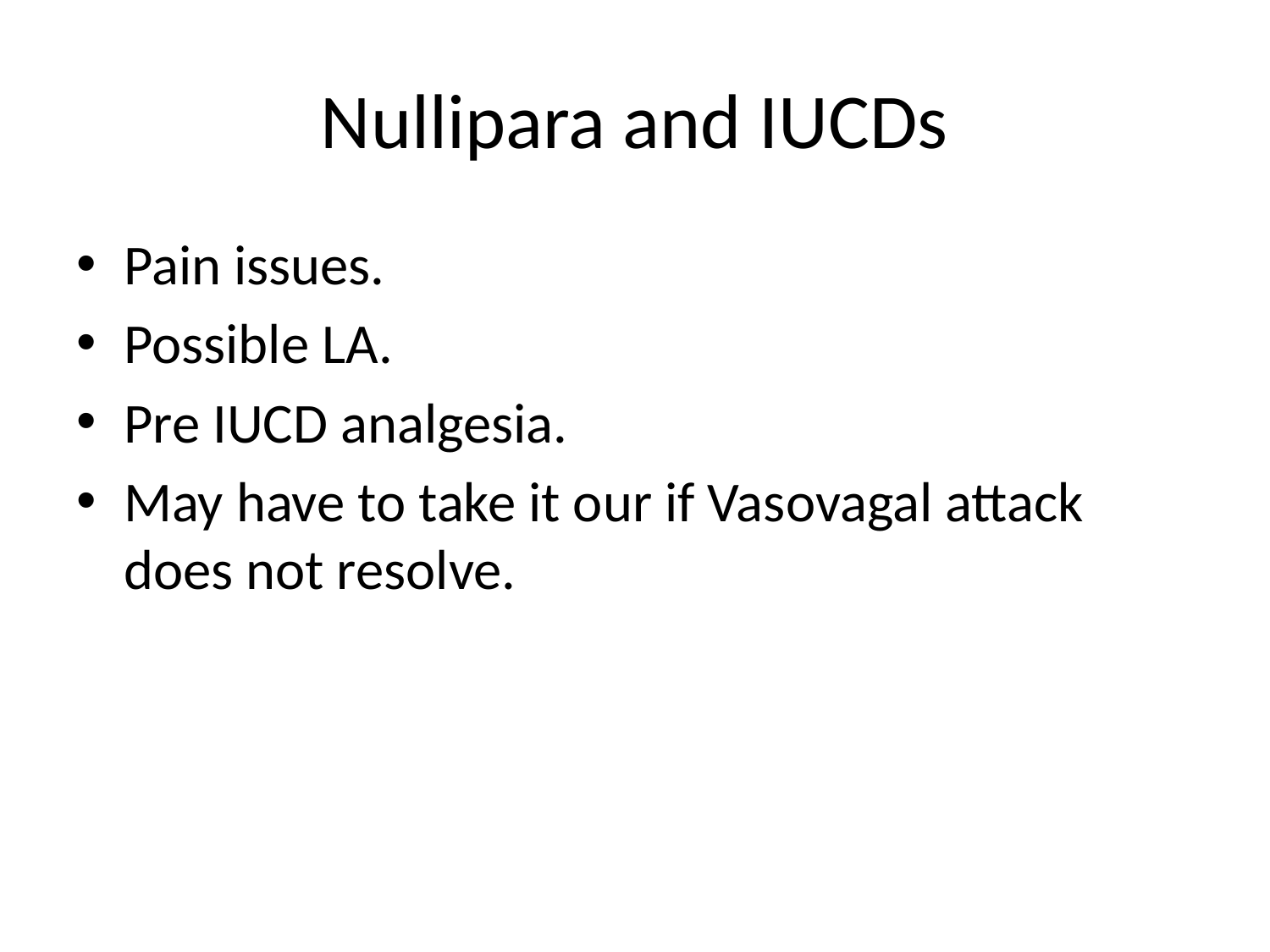

# Nullipara and IUCDs
Pain issues.
Possible LA.
Pre IUCD analgesia.
May have to take it our if Vasovagal attack does not resolve.